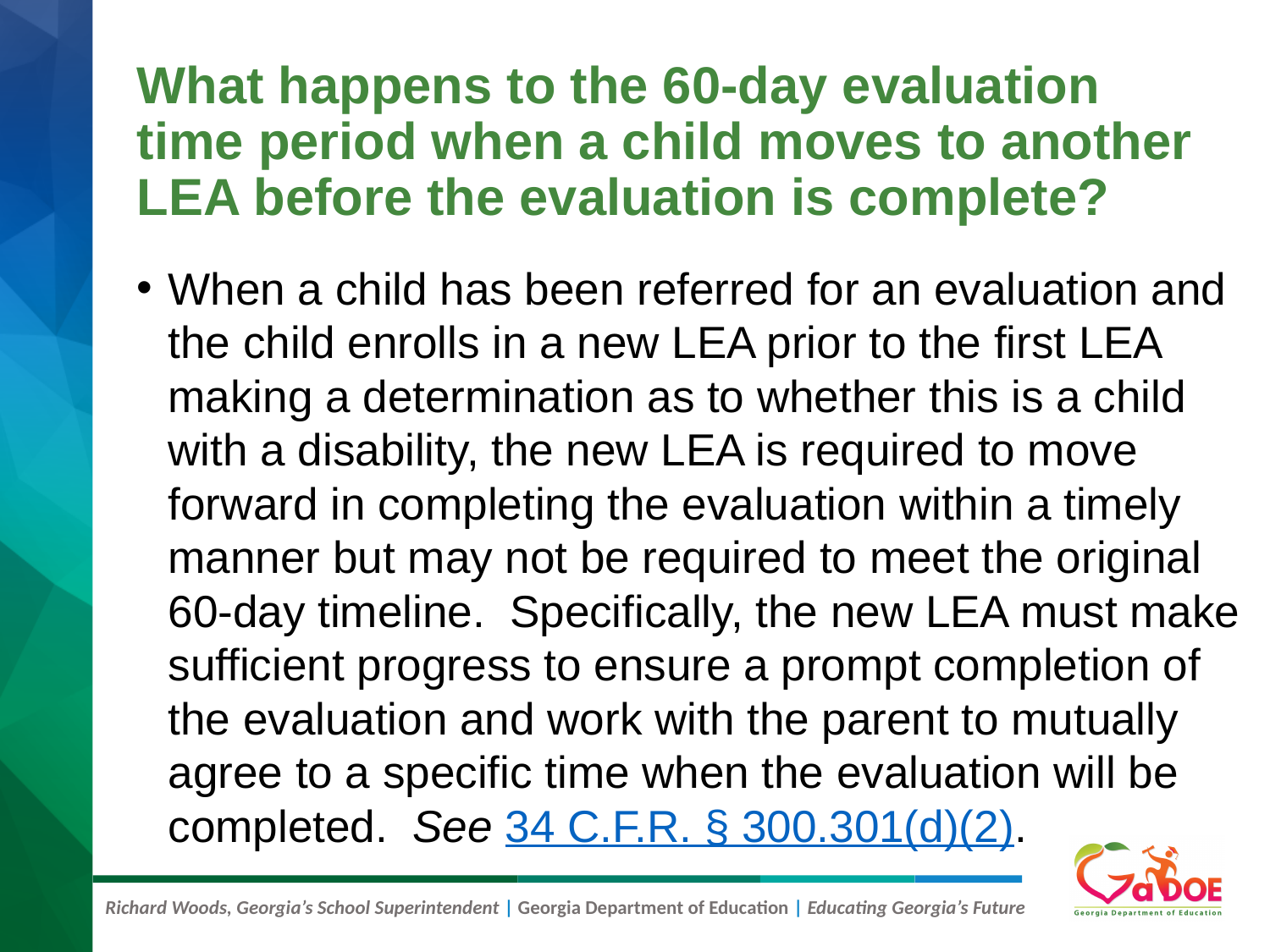

# What happens to the 60-day evaluation time period when a child moves to another LEA before the evaluation is complete?
When a child has been referred for an evaluation and the child enrolls in a new LEA prior to the first LEA making a determination as to whether this is a child with a disability, the new LEA is required to move forward in completing the evaluation within a timely manner but may not be required to meet the original 60-day timeline.  Specifically, the new LEA must make sufficient progress to ensure a prompt completion of the evaluation and work with the parent to mutually agree to a specific time when the evaluation will be completed.  See 34 C.F.R. § 300.301(d)(2).